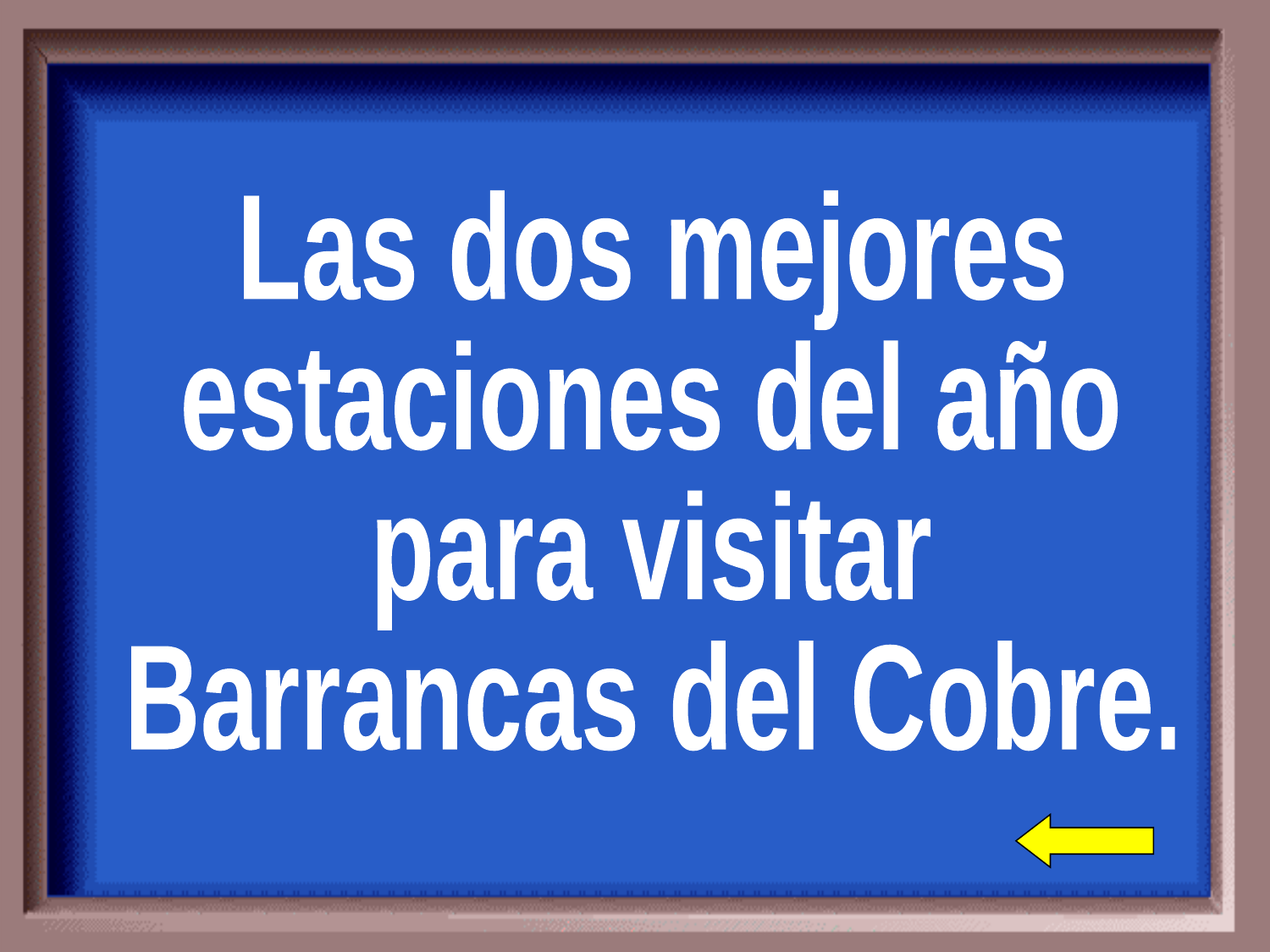

Las dos mejores
estaciones del año
para visitar
Barrancas del Cobre.